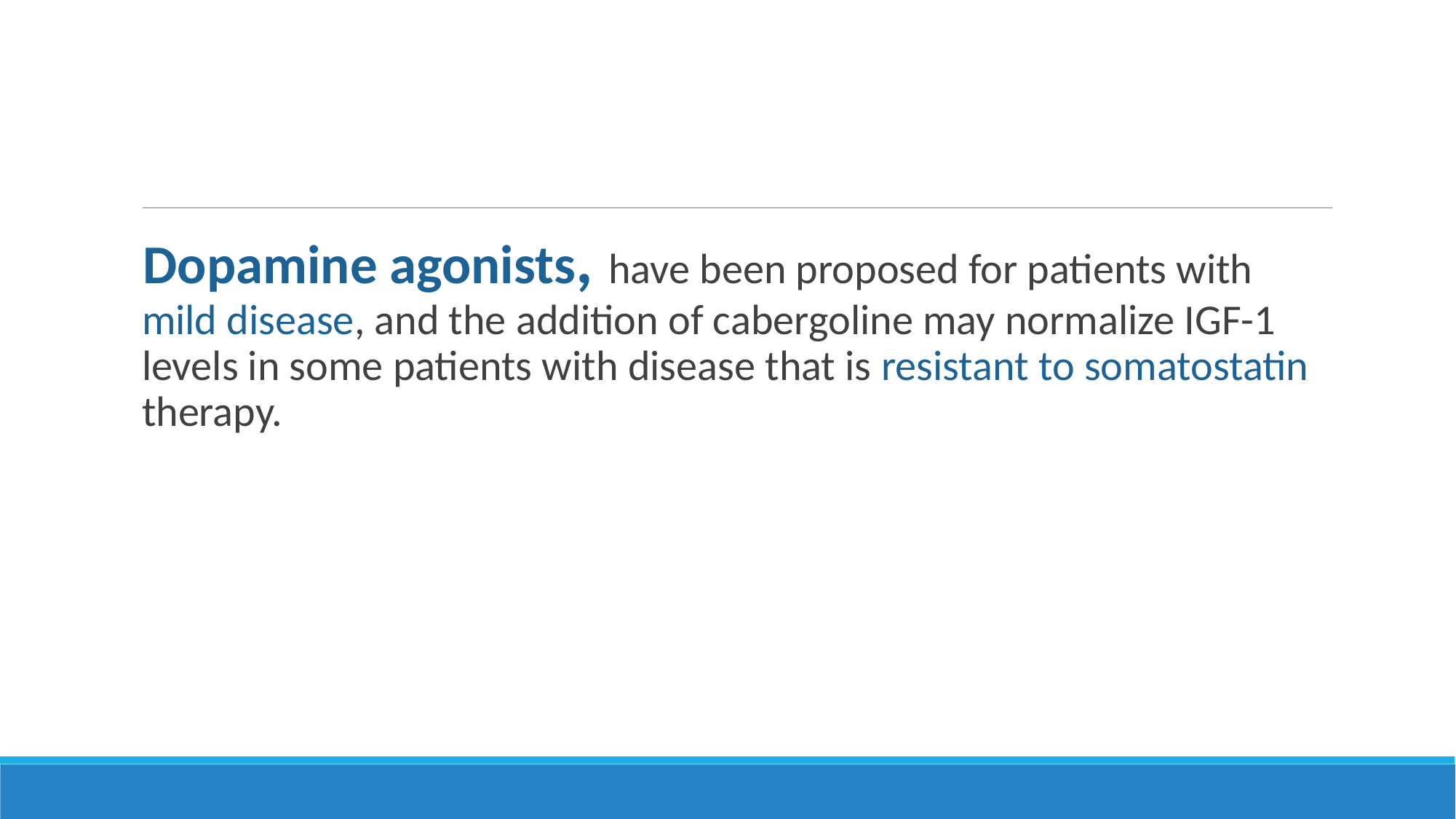

#
Dopamine agonists, have been proposed for patients with mild disease, and the addition of cabergoline may normalize IGF-1 levels in some patients with disease that is resistant to somatostatin therapy.